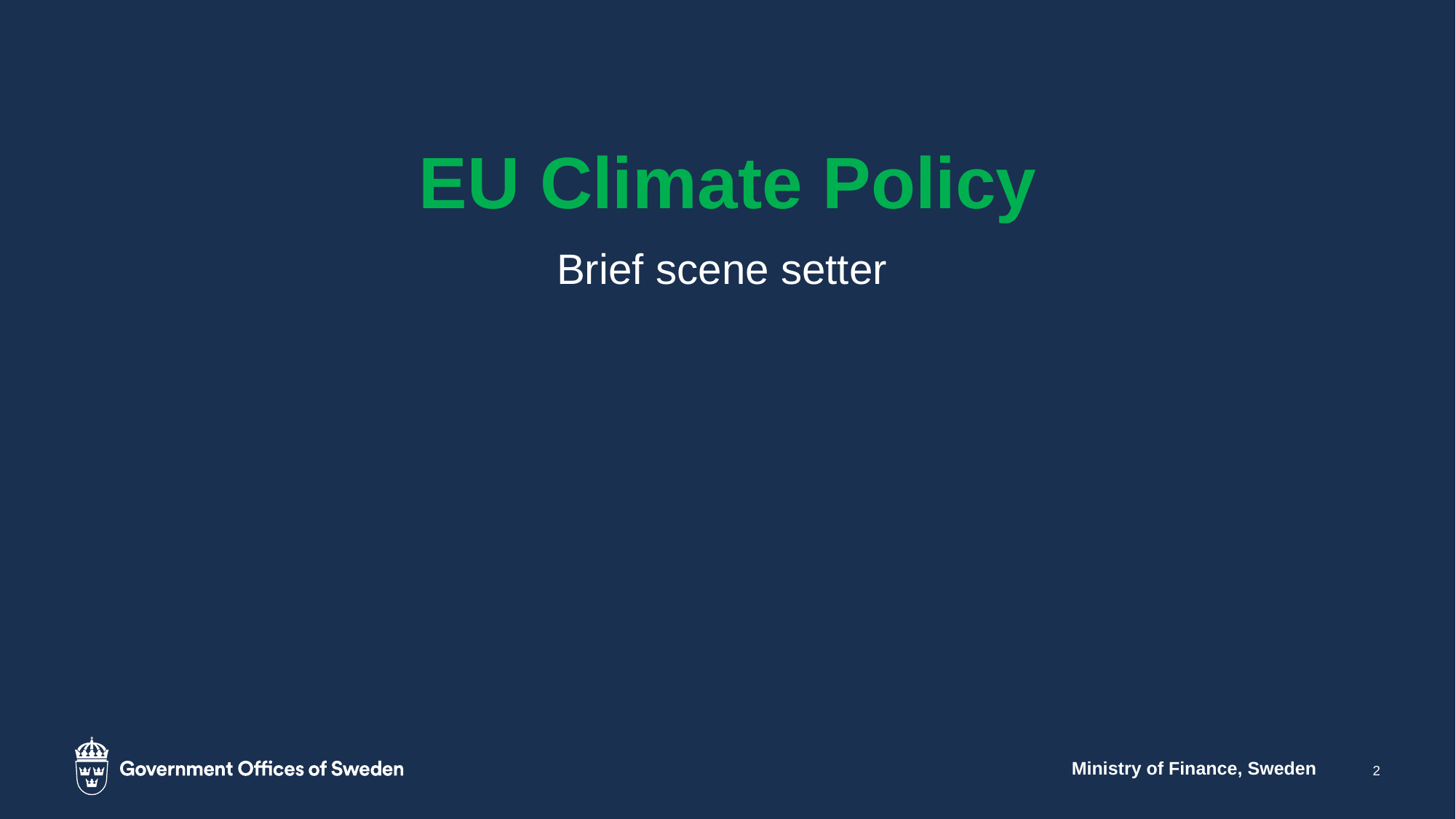

# EU Climate Policy
Brief scene setter
Ministry of Finance, Sweden
2